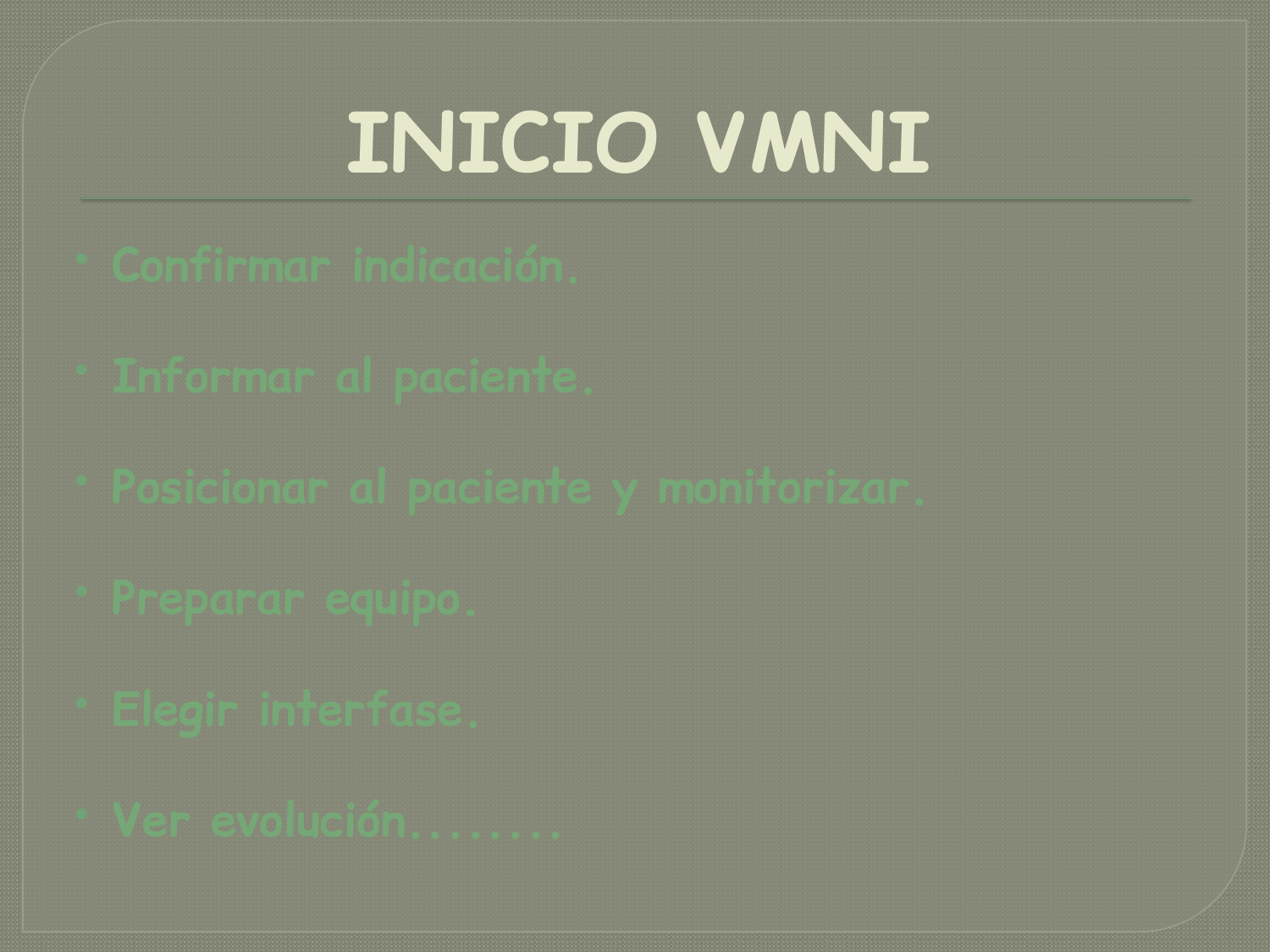

# INICIO VMNI
Confirmar indicación.

Informar al paciente.

Posicionar al paciente y monitorizar.

Preparar equipo.

Elegir interfase.

Ver evolución........